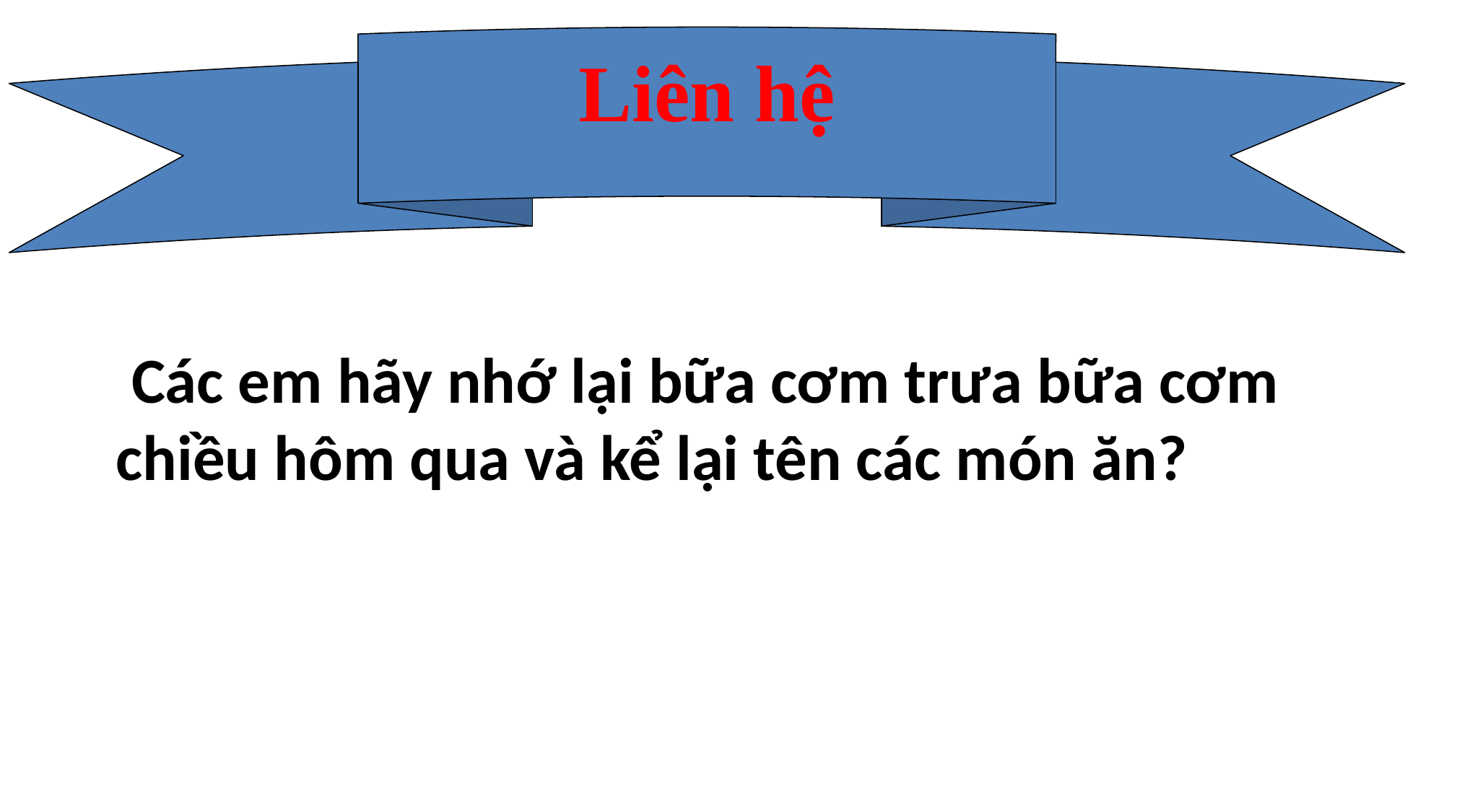

Liên hệ
 Các em hãy nhớ lại bữa cơm trưa bữa cơm chiều hôm qua và kể lại tên các món ăn?